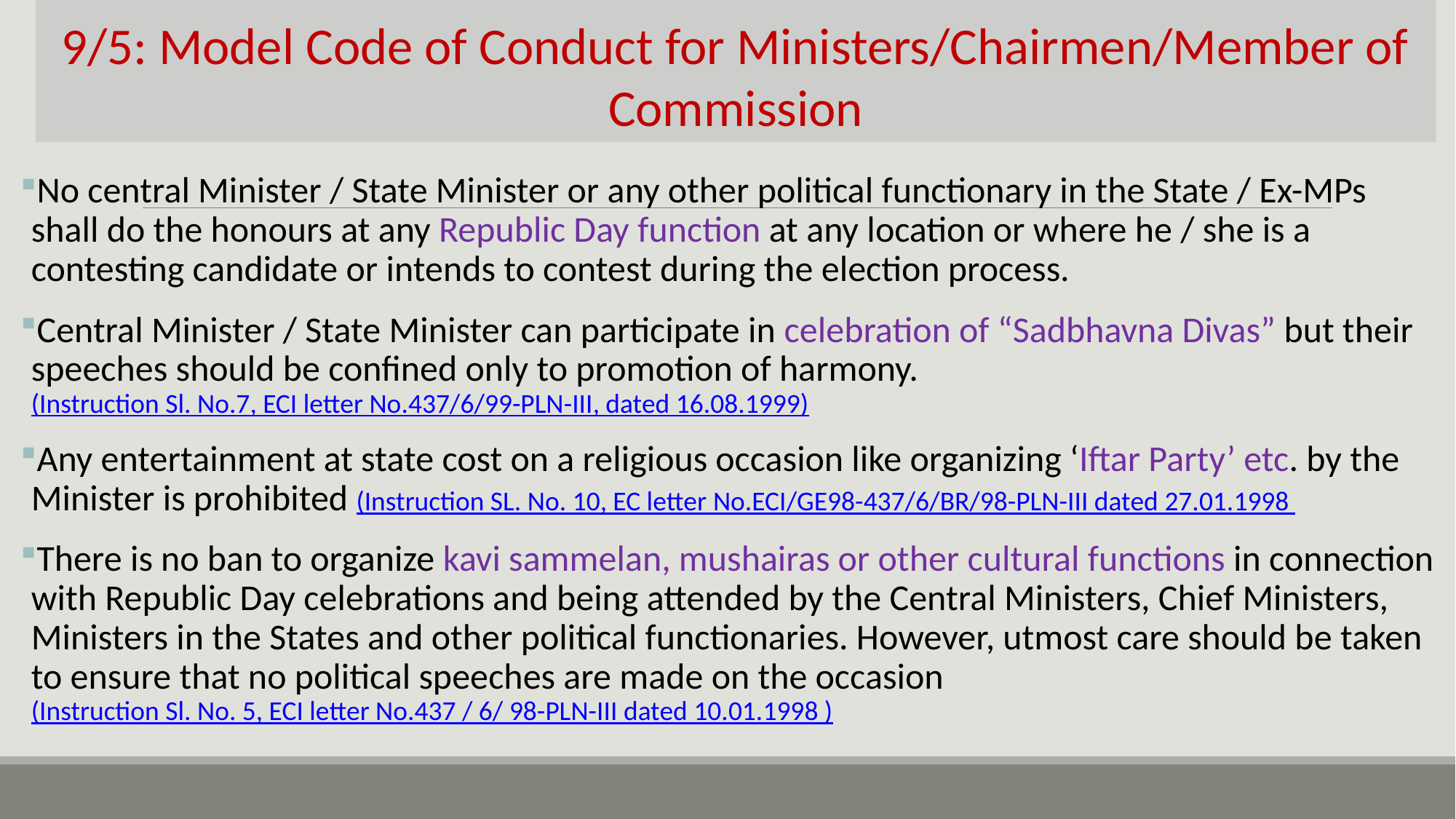

# 9/5: Model Code of Conduct for Ministers/Chairmen/Member of Commission
No central Minister / State Minister or any other political functionary in the State / Ex-MPs shall do the honours at any Republic Day function at any location or where he / she is a contesting candidate or intends to contest during the election process.
Central Minister / State Minister can participate in celebration of “Sadbhavna Divas” but their speeches should be confined only to promotion of harmony. (Instruction Sl. No.7, ECI letter No.437/6/99-PLN-III, dated 16.08.1999)
Any entertainment at state cost on a religious occasion like organizing ‘Iftar Party’ etc. by the Minister is prohibited (Instruction SL. No. 10, EC letter No.ECI/GE98-437/6/BR/98-PLN-III dated 27.01.1998
There is no ban to organize kavi sammelan, mushairas or other cultural functions in connection with Republic Day celebrations and being attended by the Central Ministers, Chief Ministers, Ministers in the States and other political functionaries. However, utmost care should be taken to ensure that no political speeches are made on the occasion (Instruction Sl. No. 5, ECI letter No.437 / 6/ 98-PLN-III dated 10.01.1998 )